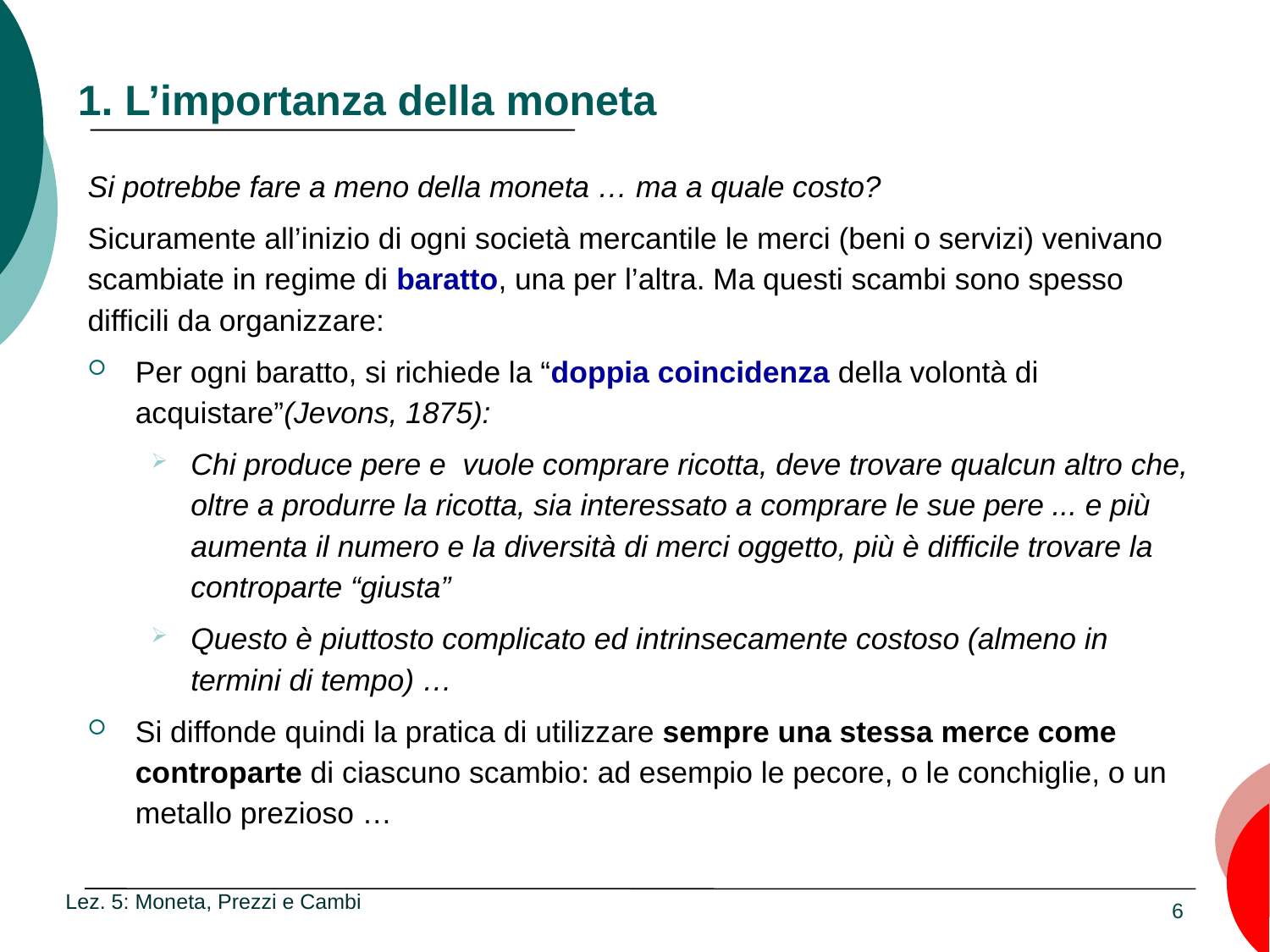

# 1. L’importanza della moneta
Si potrebbe fare a meno della moneta … ma a quale costo?
Sicuramente all’inizio di ogni società mercantile le merci (beni o servizi) venivano scambiate in regime di baratto, una per l’altra. Ma questi scambi sono spesso difficili da organizzare:
Per ogni baratto, si richiede la “doppia coincidenza della volontà di acquistare”(Jevons, 1875):
Chi produce pere e  vuole comprare ricotta, deve trovare qualcun altro che, oltre a produrre la ricotta, sia interessato a comprare le sue pere ... e più aumenta il numero e la diversità di merci oggetto, più è difficile trovare la controparte “giusta”
Questo è piuttosto complicato ed intrinsecamente costoso (almeno in termini di tempo) …
Si diffonde quindi la pratica di utilizzare sempre una stessa merce come controparte di ciascuno scambio: ad esempio le pecore, o le conchiglie, o un metallo prezioso …
Lez. 5: Moneta, Prezzi e Cambi